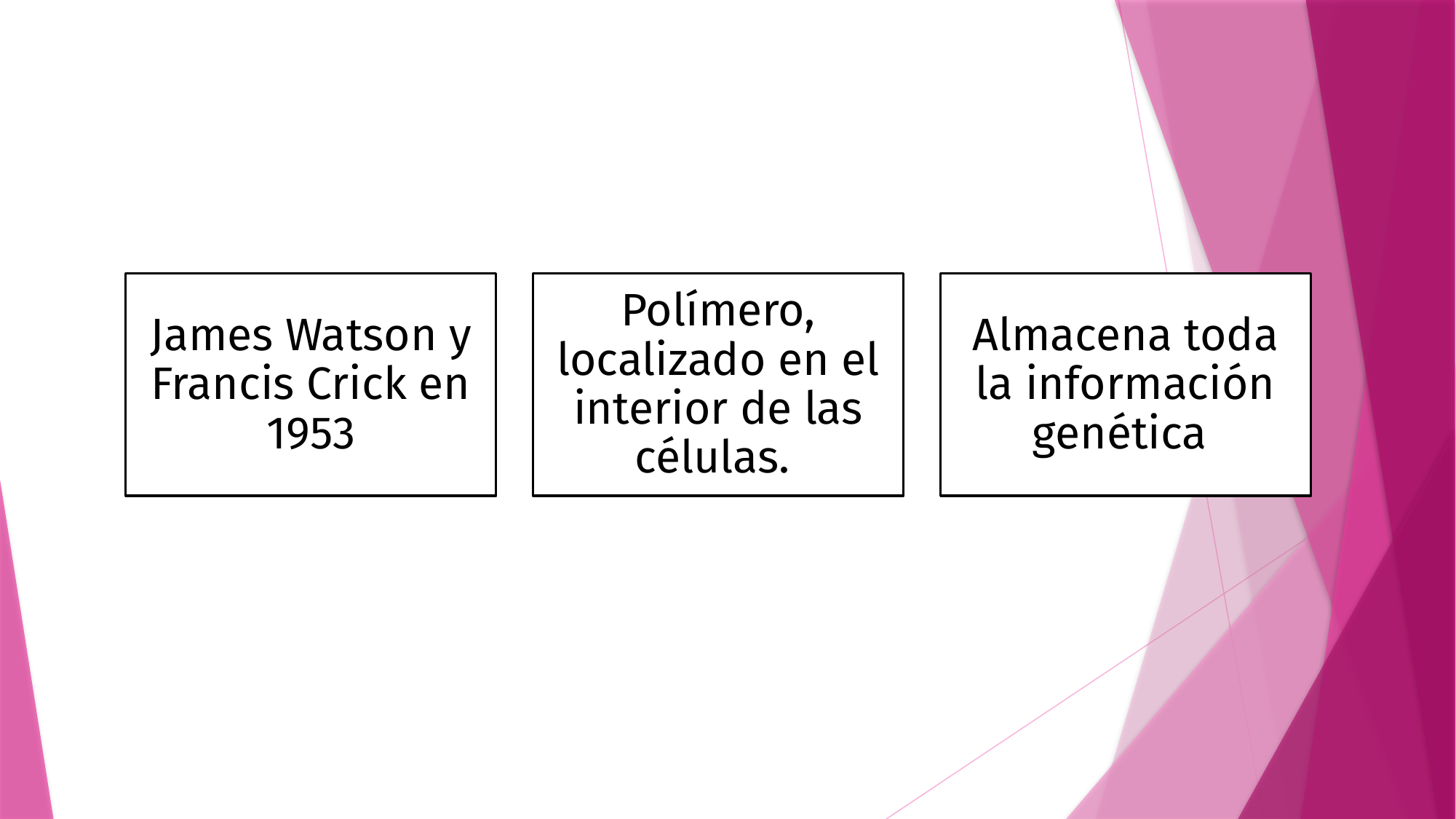

James Watson y Francis Crick en 1953
Polímero, localizado en el interior de las células.
Almacena toda la información genética